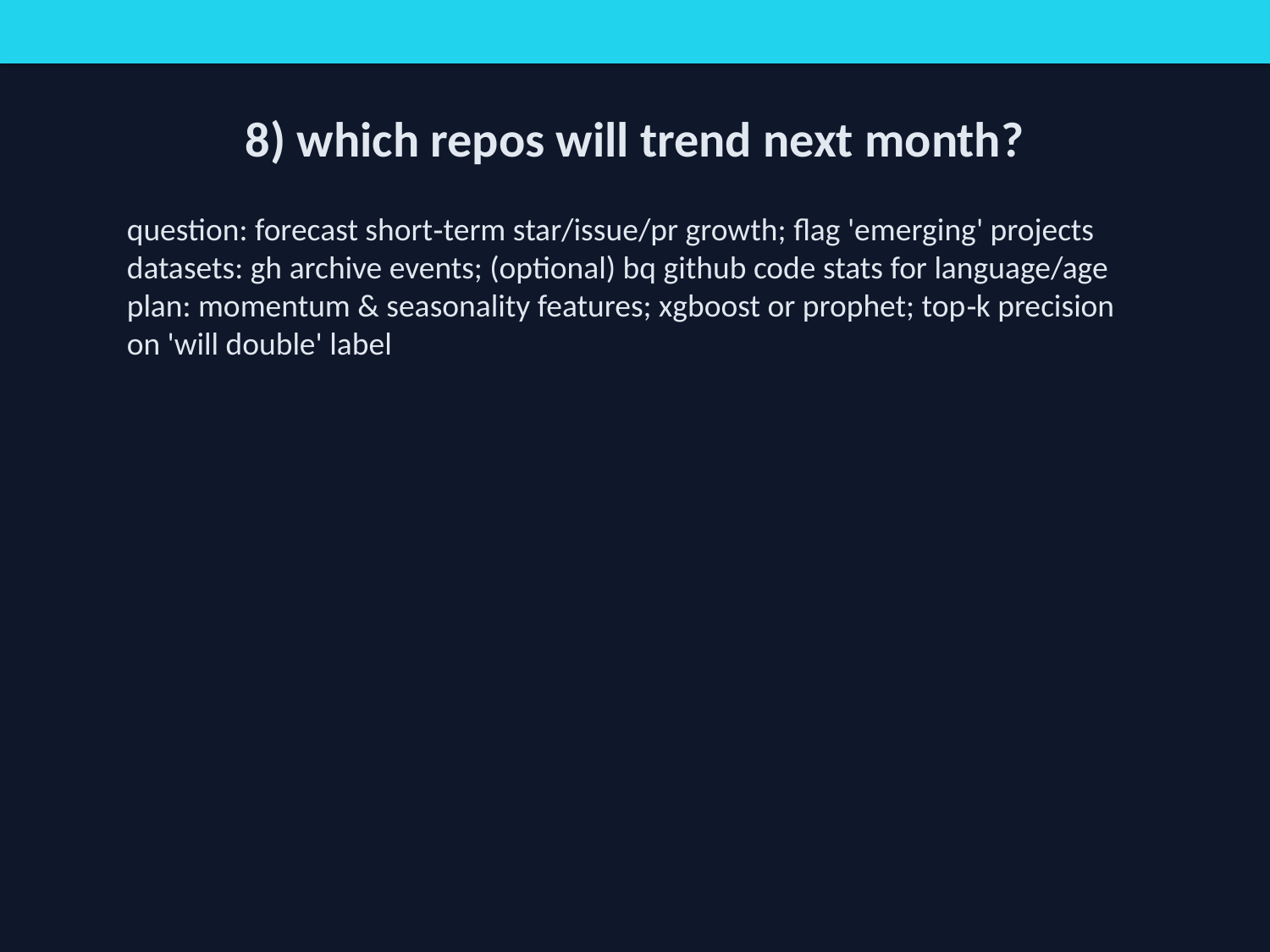

8) which repos will trend next month?
question: forecast short‑term star/issue/pr growth; flag 'emerging' projects
datasets: gh archive events; (optional) bq github code stats for language/age
plan: momentum & seasonality features; xgboost or prophet; top‑k precision on 'will double' label